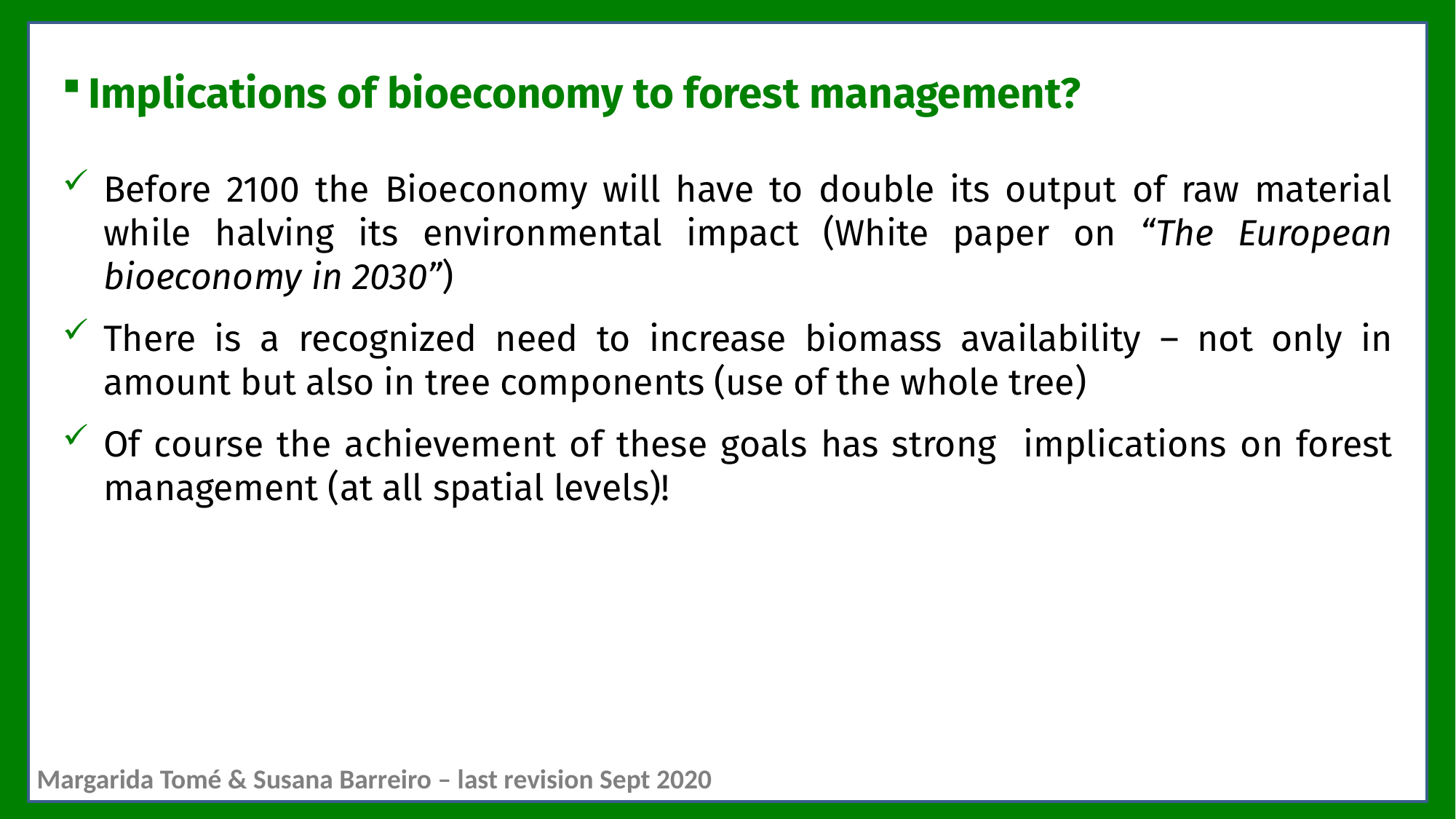

# Implications of bioeconomy to forest management?
Before 2100 the Bioeconomy will have to double its output of raw material while halving its environmental impact (White paper on “The European bioeconomy in 2030”)
There is a recognized need to increase biomass availability – not only in amount but also in tree components (use of the whole tree)
Of course the achievement of these goals has strong  implications on forest management (at all spatial levels)!